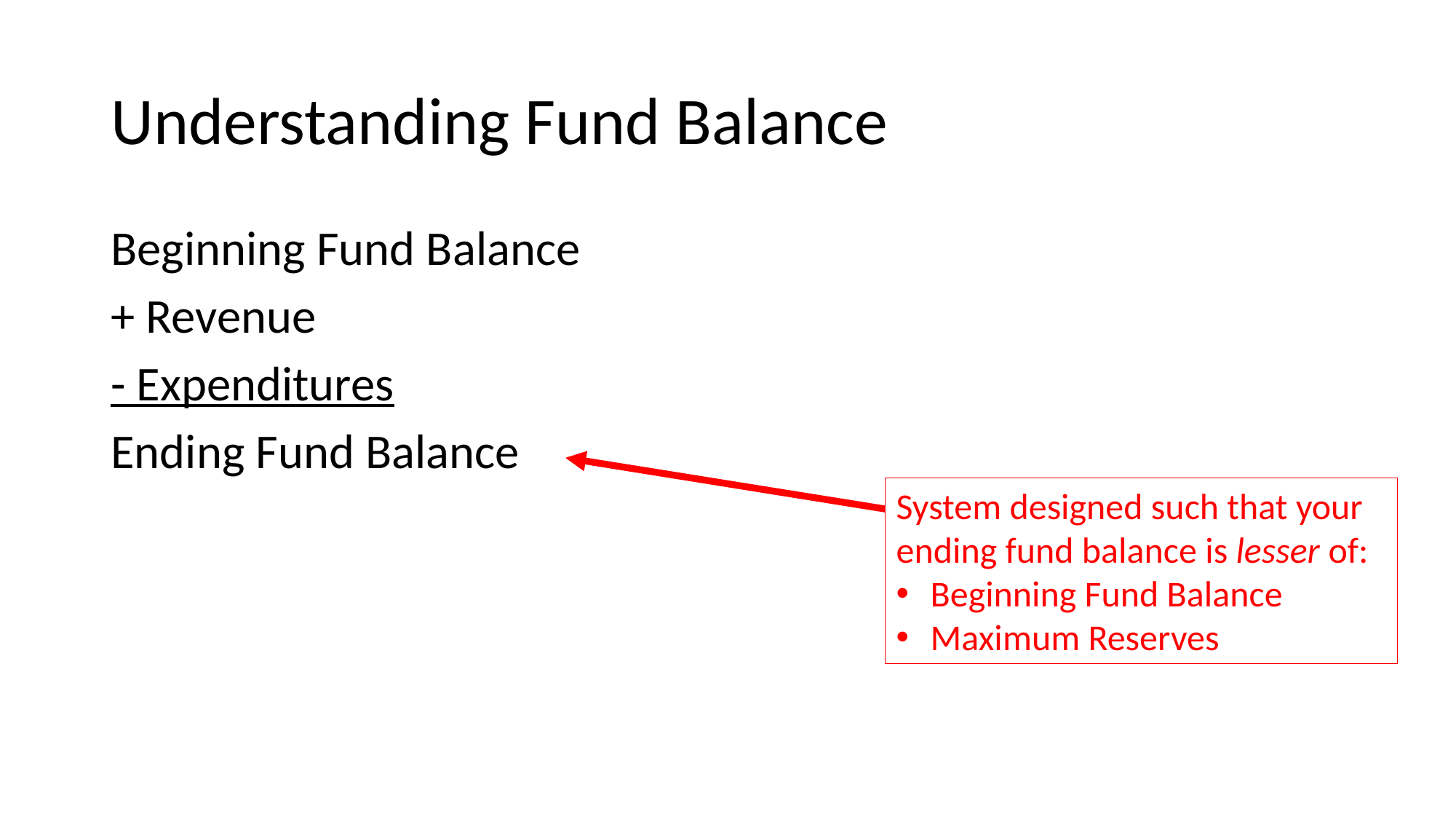

# Understanding Fund Balance
Beginning Fund Balance
+ Revenue
- Expenditures
Ending Fund Balance
System designed such that your ending fund balance is lesser of:
Beginning Fund Balance
Maximum Reserves